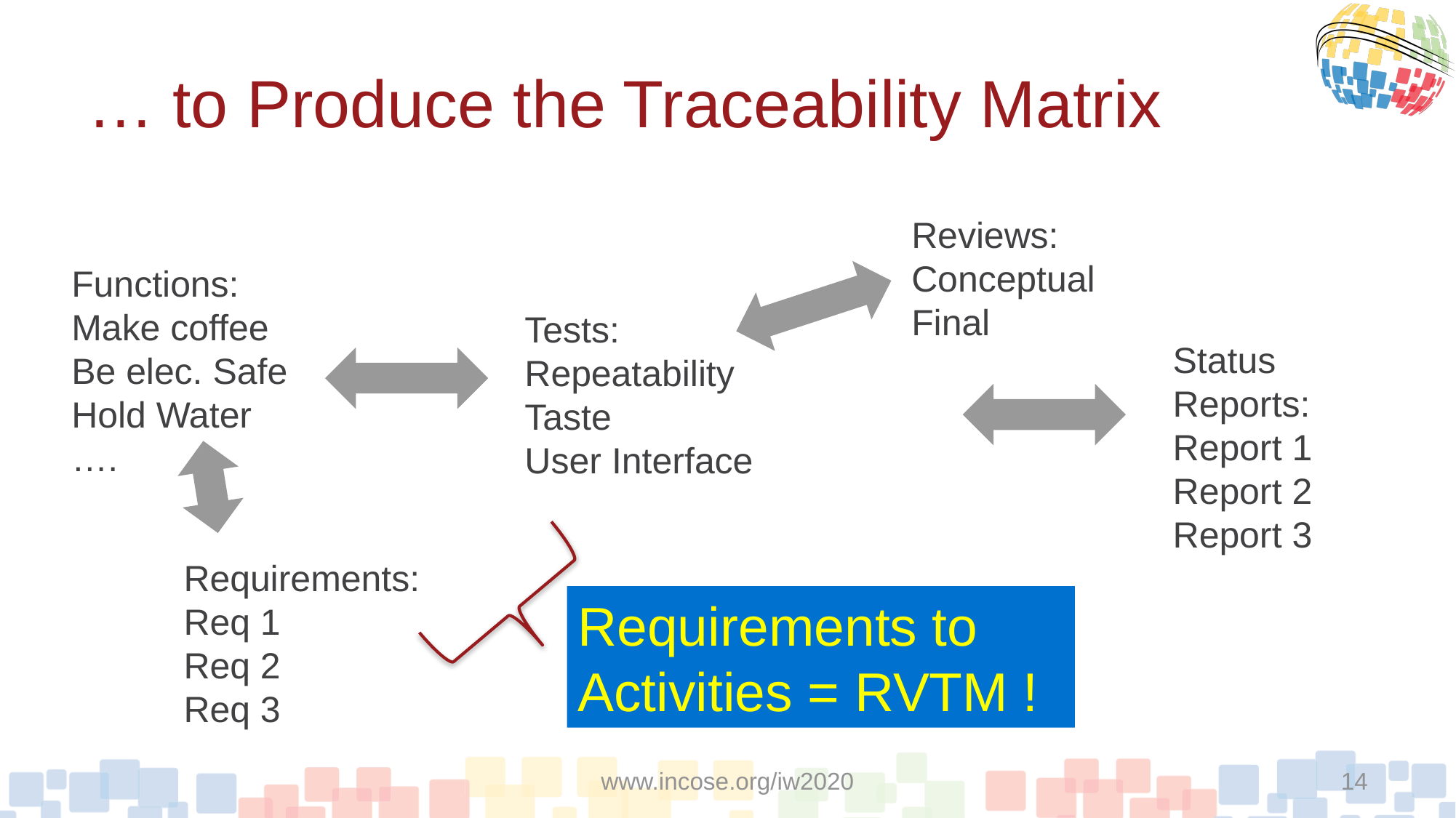

# … to Produce the Traceability Matrix
Reviews:
Conceptual
Final
Functions:
Make coffee
Be elec. Safe
Hold Water
….

Tests:
Repeatability
Taste
User Interface
Status Reports:
Report 1
Report 2
Report 3

Requirements:
Req 1
Req 2
Req 3
Requirements to Activities = RVTM !
www.incose.org/iw2020
14